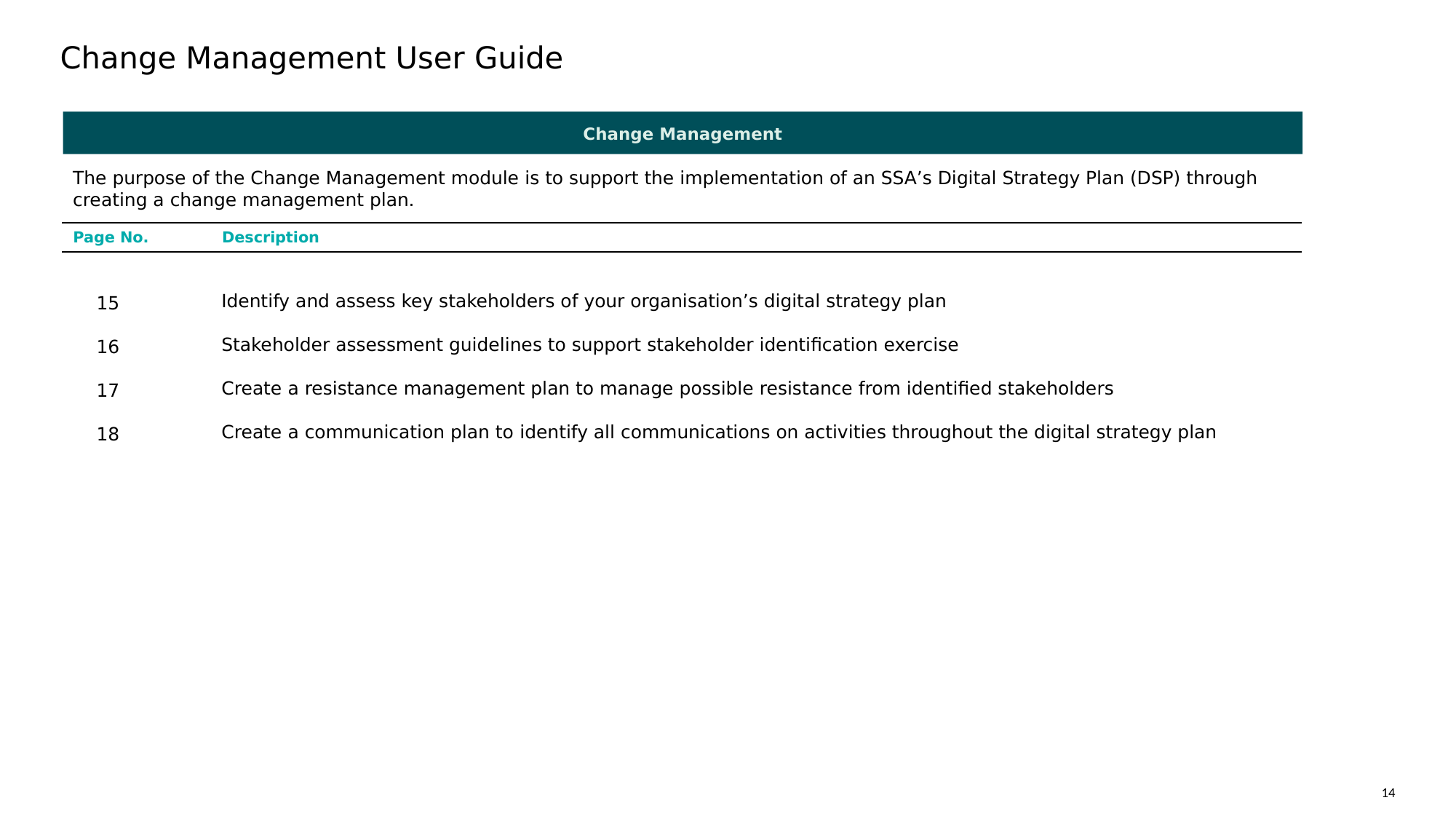

# Change Management User Guide
Change Management
The purpose of the Change Management module is to support the implementation of an SSA’s Digital Strategy Plan (DSP) through creating a change management plan.
| Page No. | Description |  |
| --- | --- | --- |
Identify and assess key stakeholders of your organisation’s digital strategy plan
Stakeholder assessment guidelines to support stakeholder identification exercise
Create a resistance management plan to manage possible resistance from identified stakeholders
Create a communication plan to identify all communications on activities throughout the digital strategy plan
15
16
17
18